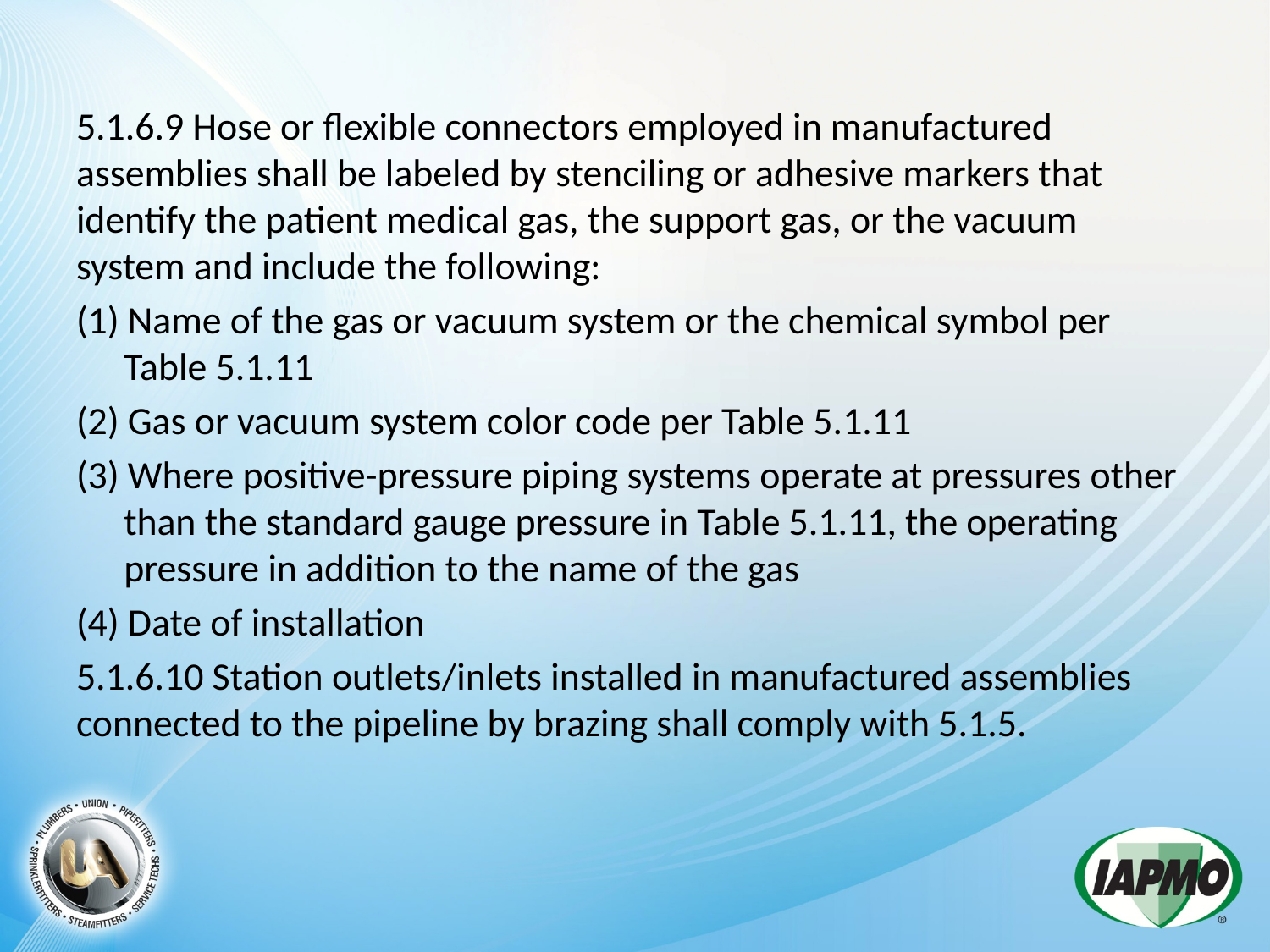

5.1.6.9 Hose or flexible connectors employed in manufactured assemblies shall be labeled by stenciling or adhesive markers that identify the patient medical gas, the support gas, or the vacuum system and include the following:
(1) Name of the gas or vacuum system or the chemical symbol per Table 5.1.11
(2) Gas or vacuum system color code per Table 5.1.11
(3) Where positive-pressure piping systems operate at pressures other than the standard gauge pressure in Table 5.1.11, the operating pressure in addition to the name of the gas
(4) Date of installation
5.1.6.10 Station outlets/inlets installed in manufactured assemblies connected to the pipeline by brazing shall comply with 5.1.5.